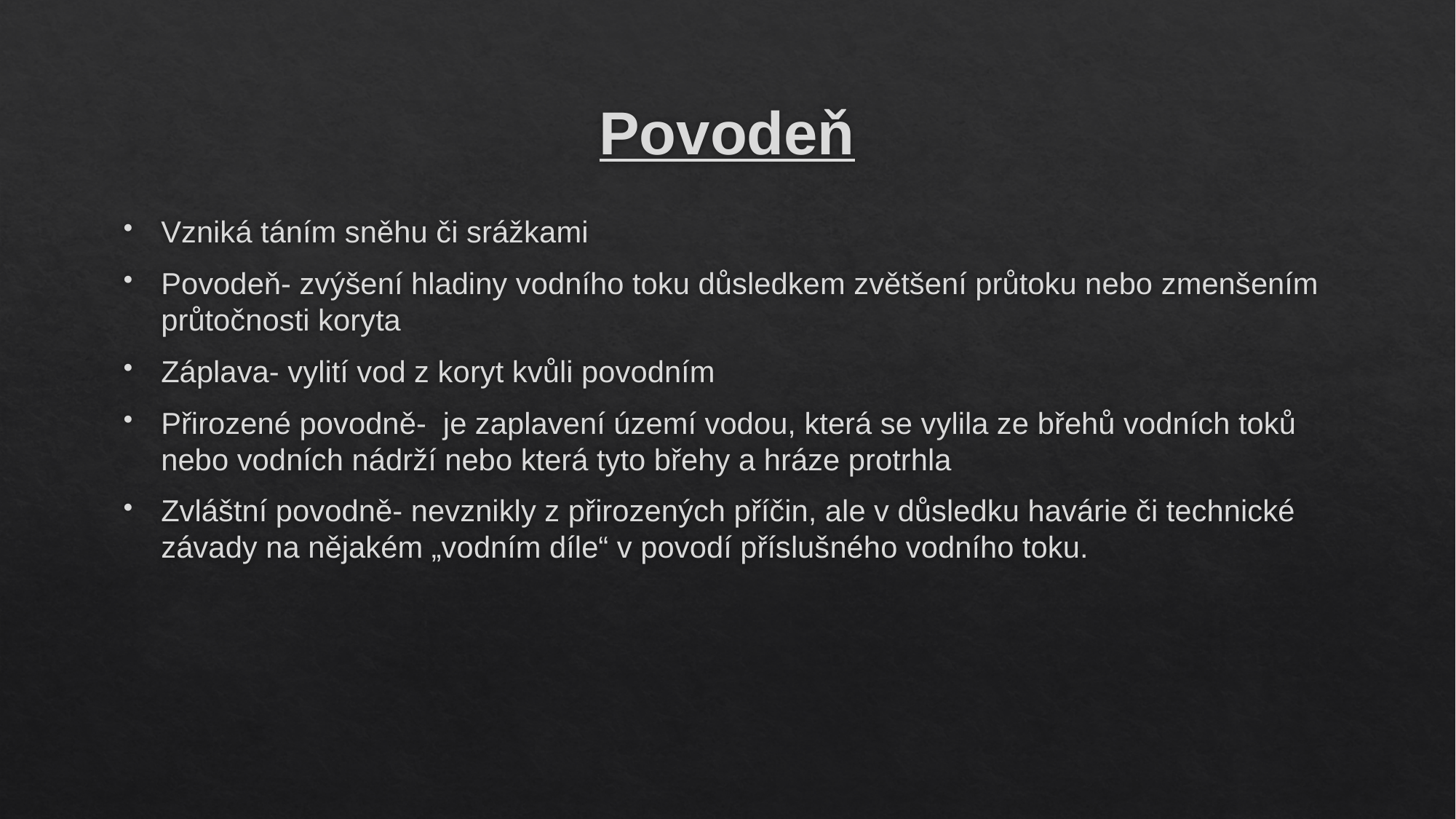

# Povodeň
Vzniká táním sněhu či srážkami
Povodeň- zvýšení hladiny vodního toku důsledkem zvětšení průtoku nebo zmenšením průtočnosti koryta
Záplava- vylití vod z koryt kvůli povodním
Přirozené povodně-  je zaplavení území vodou, která se vylila ze břehů vodních toků nebo vodních nádrží nebo která tyto břehy a hráze protrhla
Zvláštní povodně- nevznikly z přirozených příčin, ale v důsledku havárie či technické závady na nějakém „vodním díle“ v povodí příslušného vodního toku.